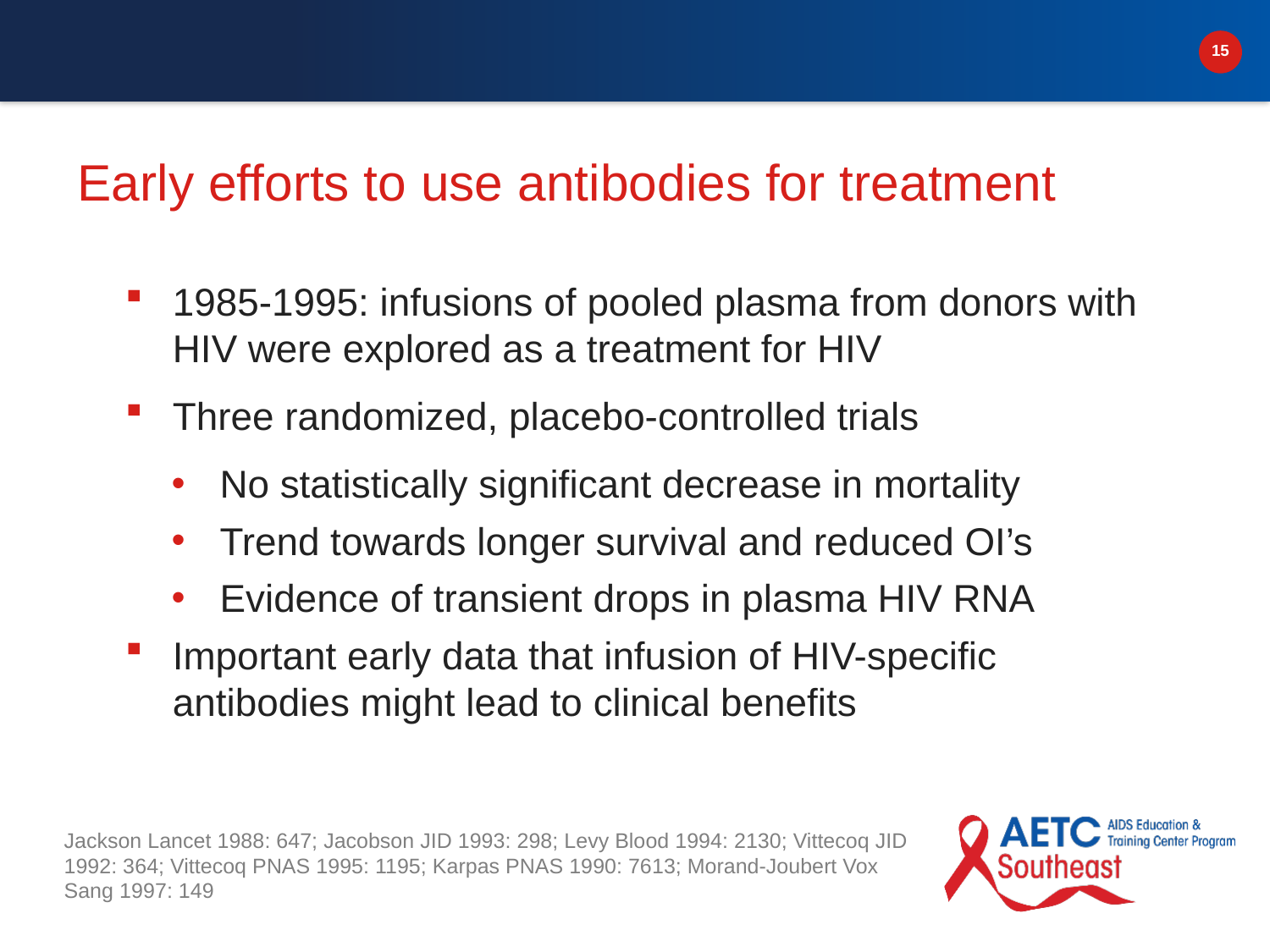

# Early efforts to use antibodies for treatment
1985-1995: infusions of pooled plasma from donors with HIV were explored as a treatment for HIV
Three randomized, placebo-controlled trials
No statistically significant decrease in mortality
Trend towards longer survival and reduced OI’s
Evidence of transient drops in plasma HIV RNA
Important early data that infusion of HIV-specific antibodies might lead to clinical benefits

Jackson Lancet 1988: 647; Jacobson JID 1993: 298; Levy Blood 1994: 2130; Vittecoq JID 1992: 364; Vittecoq PNAS 1995: 1195; Karpas PNAS 1990: 7613; Morand-Joubert Vox Sang 1997: 149